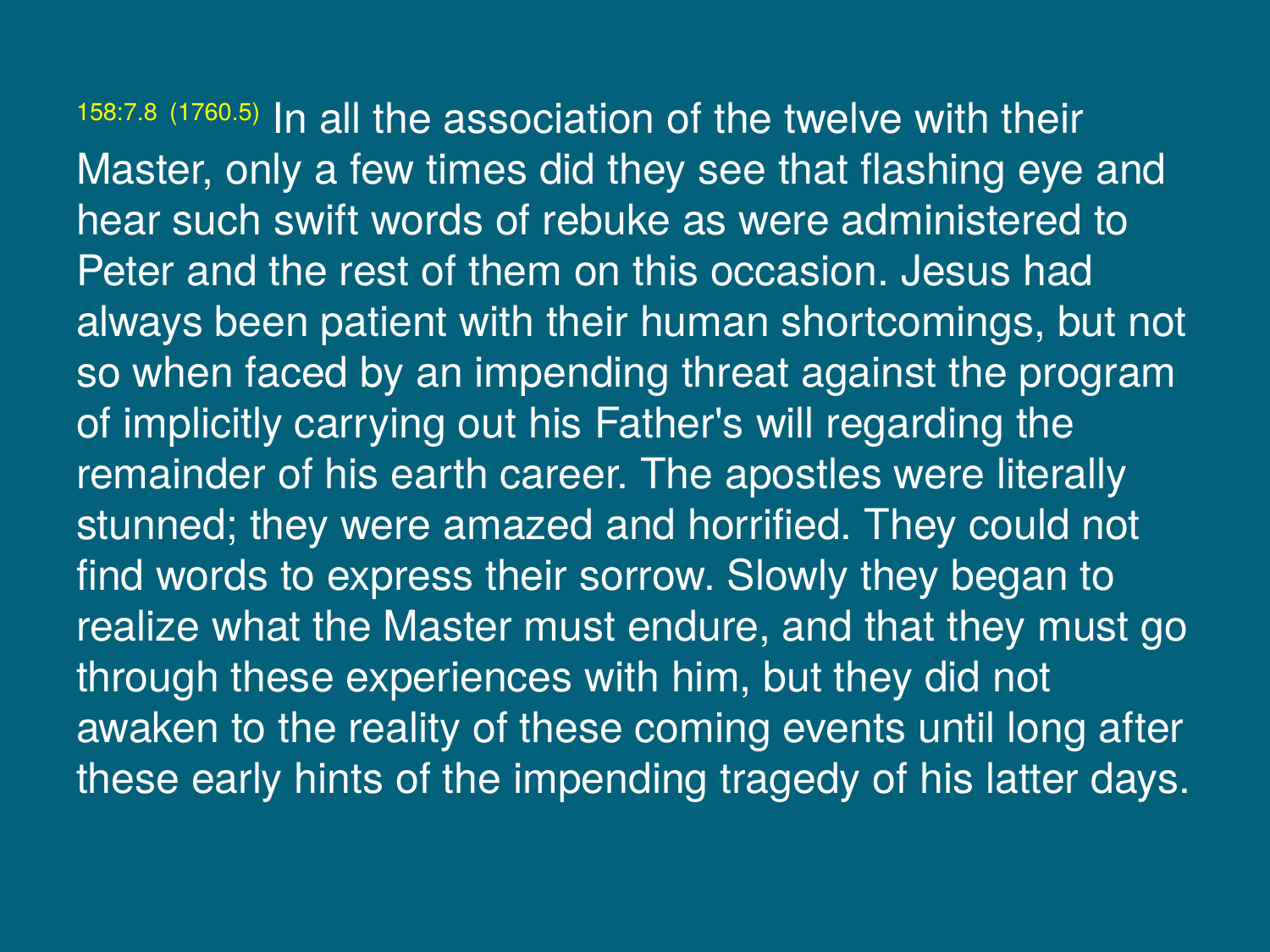

158:7.8 (1760.5) In all the association of the twelve with their Master, only a few times did they see that flashing eye and hear such swift words of rebuke as were administered to Peter and the rest of them on this occasion. Jesus had always been patient with their human shortcomings, but not so when faced by an impending threat against the program of implicitly carrying out his Father's will regarding the remainder of his earth career. The apostles were literally stunned; they were amazed and horrified. They could not find words to express their sorrow. Slowly they began to realize what the Master must endure, and that they must go through these experiences with him, but they did not awaken to the reality of these coming events until long after these early hints of the impending tragedy of his latter days.